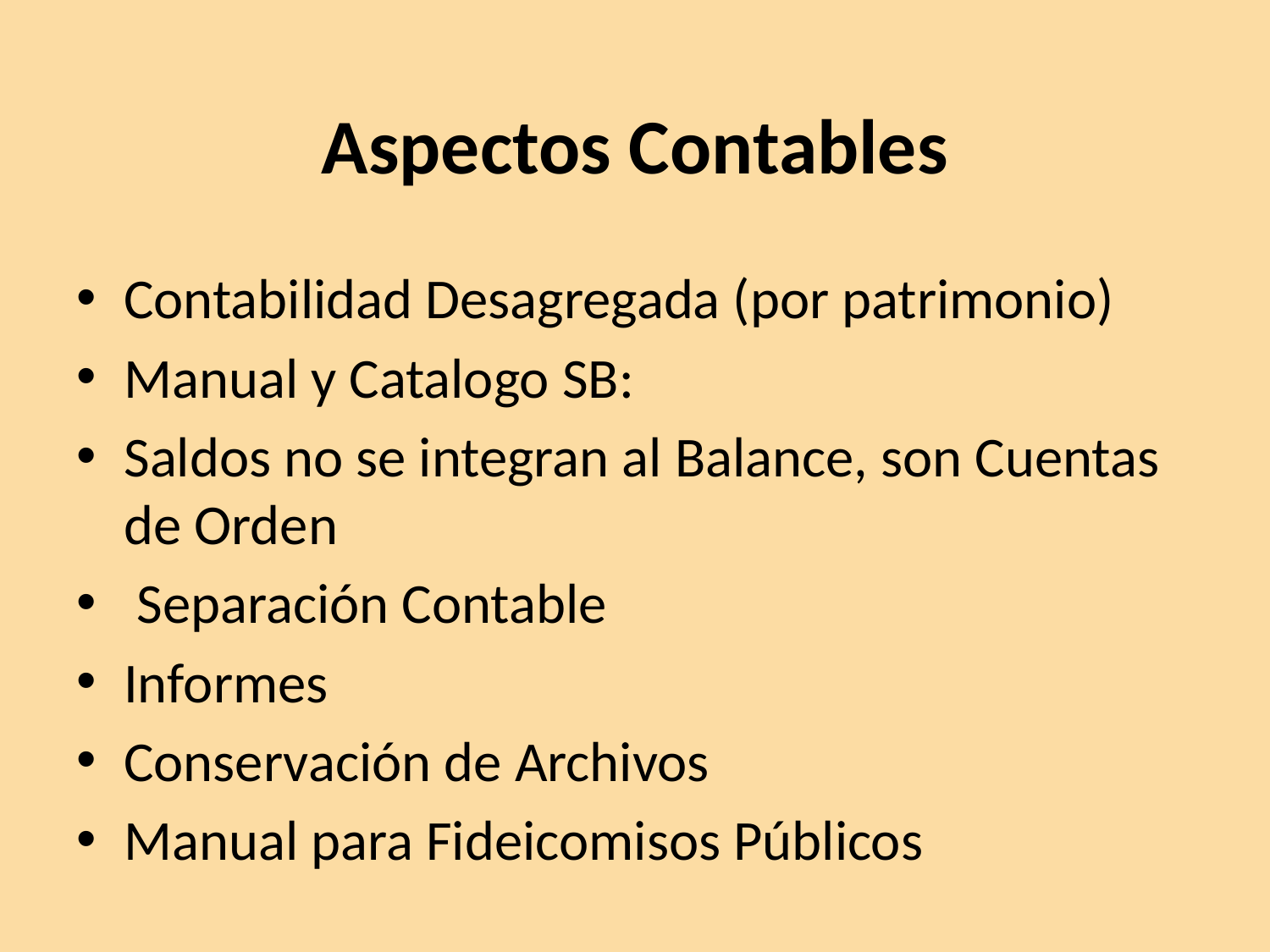

# Aspectos Contables
Contabilidad Desagregada (por patrimonio)
Manual y Catalogo SB:
Saldos no se integran al Balance, son Cuentas de Orden
 Separación Contable
Informes
Conservación de Archivos
Manual para Fideicomisos Públicos